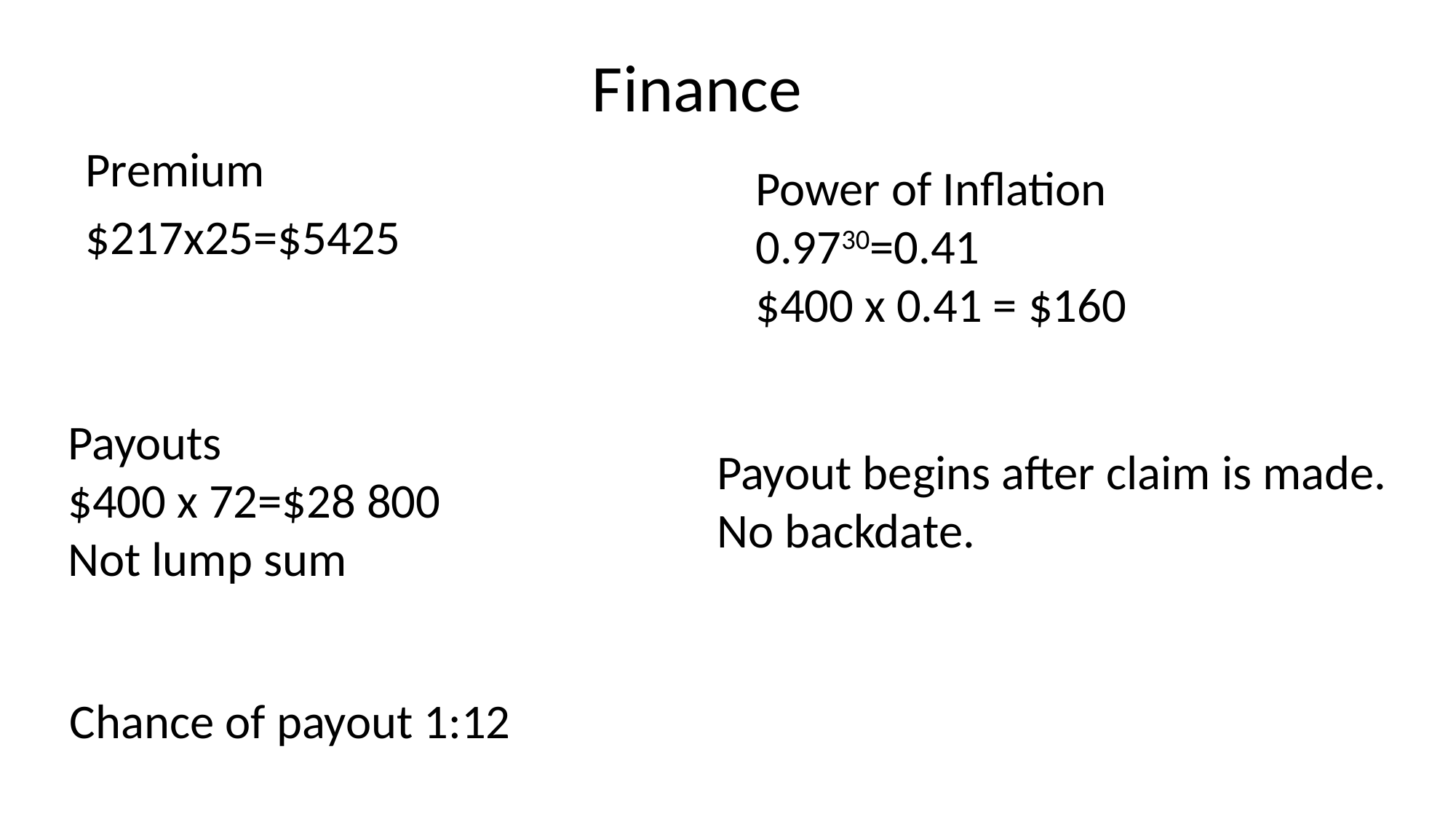

Finance
Premium
$217x25=$5425
Power of Inflation
0.9730=0.41
$400 x 0.41 = $160
Payouts
$400 x 72=$28 800
Not lump sum
Payout begins after claim is made.
No backdate.
Chance of payout 1:12